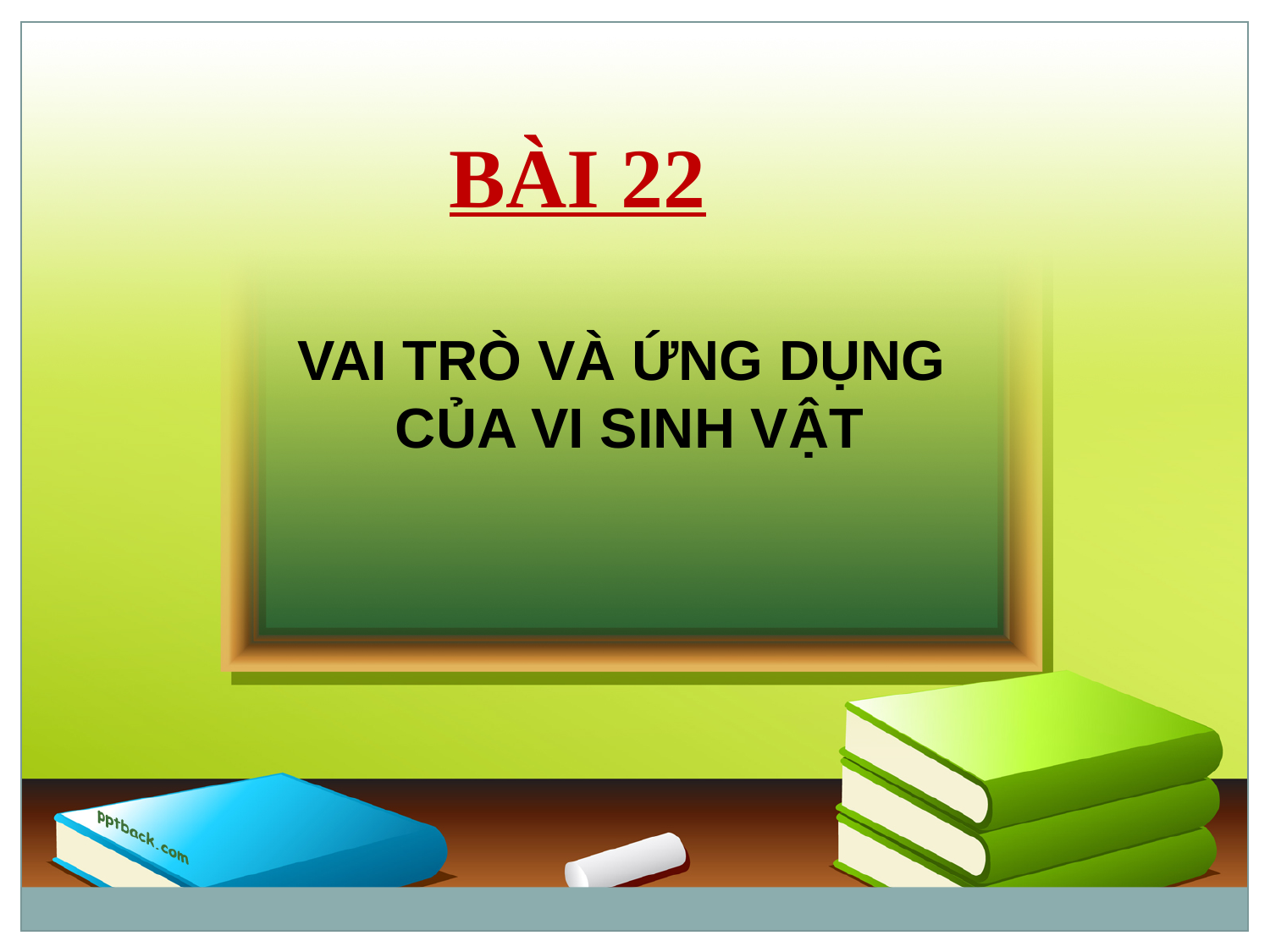

BÀI 22
VAI TRÒ VÀ ỨNG DỤNG
CỦA VI SINH VẬT